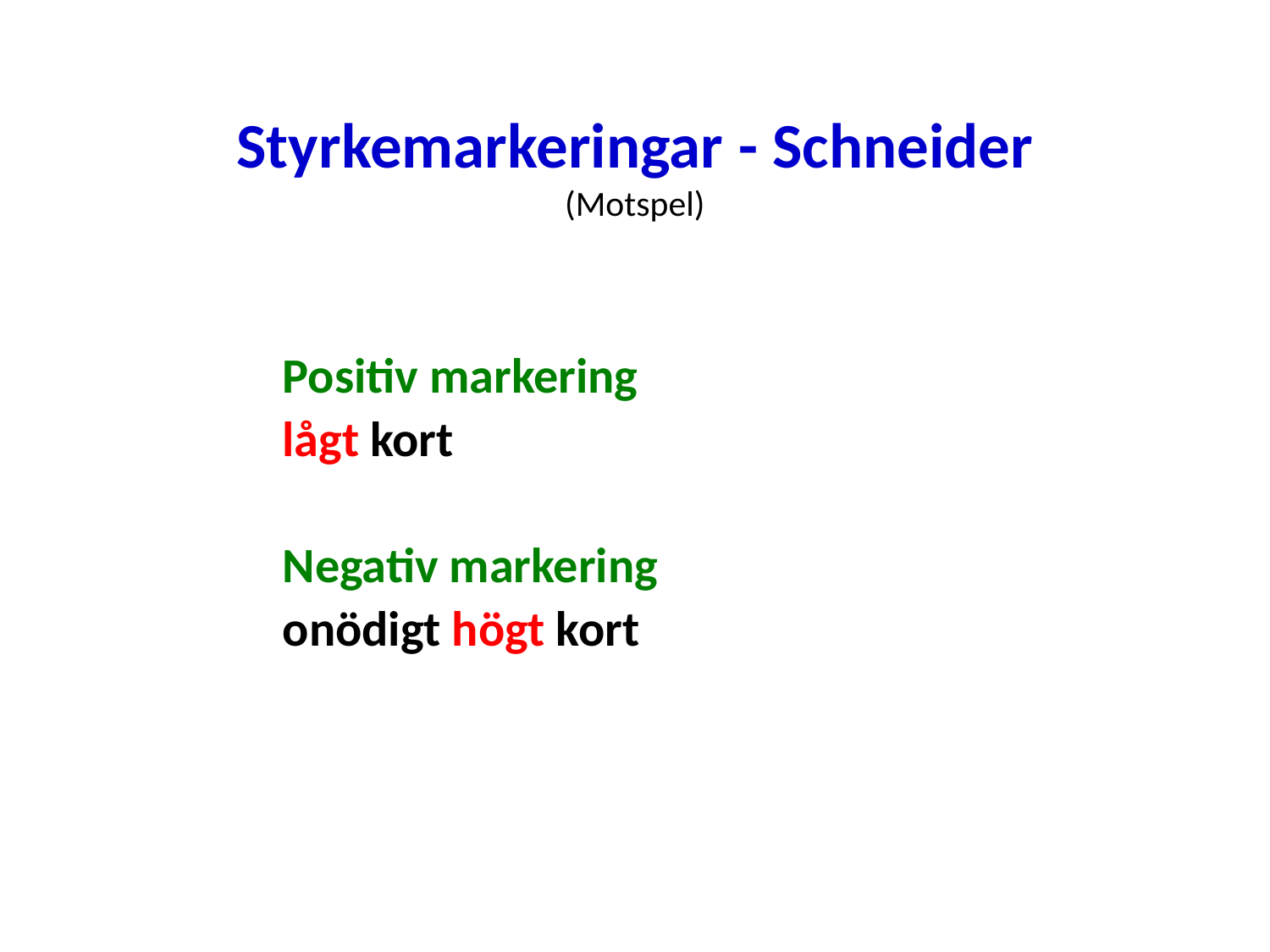

# Styrkemarkeringar - Schneider (Motspel)

		Positiv markering
		lågt kort

		Negativ markering
		onödigt högt kort